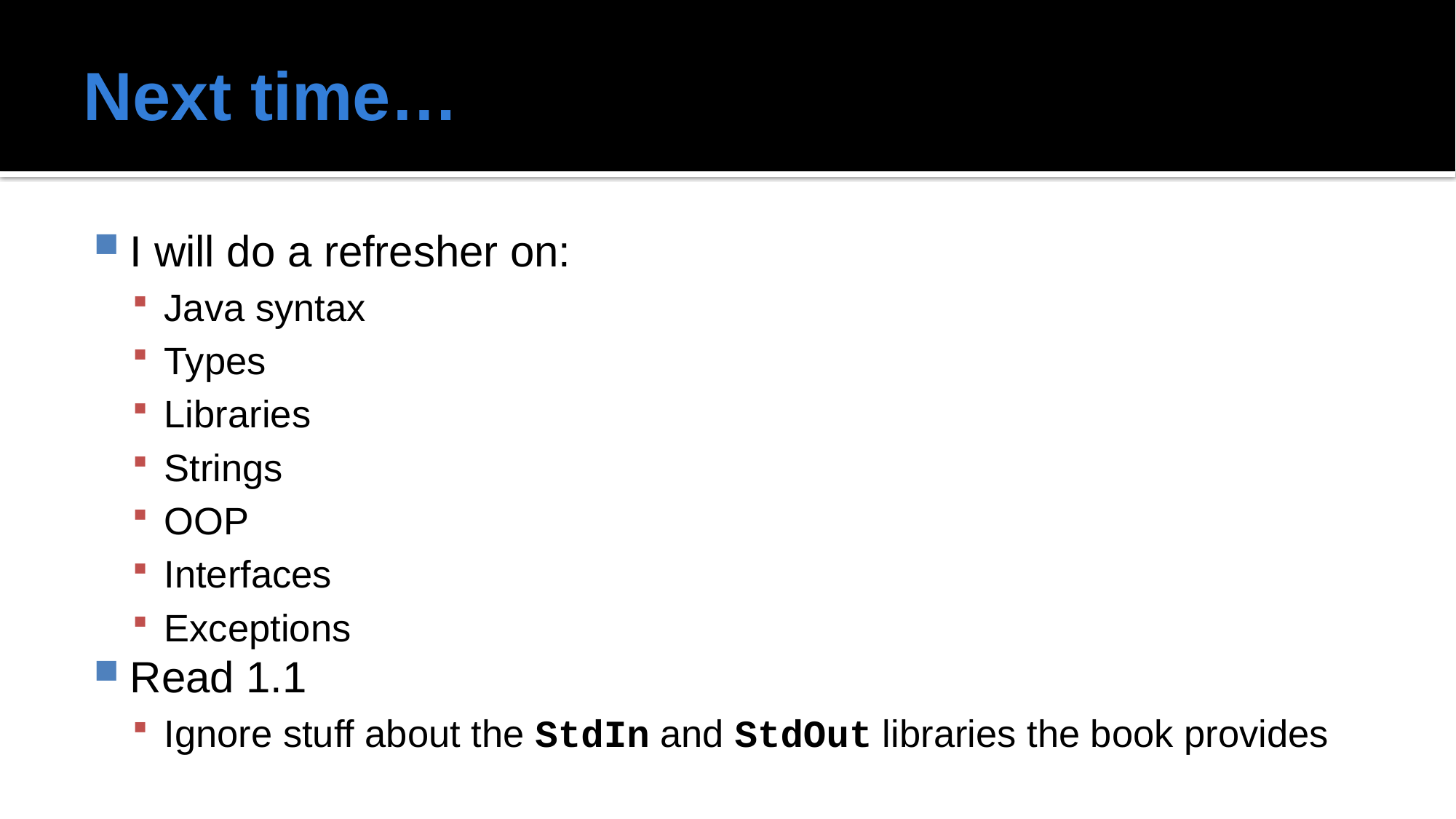

# Next time…
I will do a refresher on:
Java syntax
Types
Libraries
Strings
OOP
Interfaces
Exceptions
Read 1.1
Ignore stuff about the StdIn and StdOut libraries the book provides